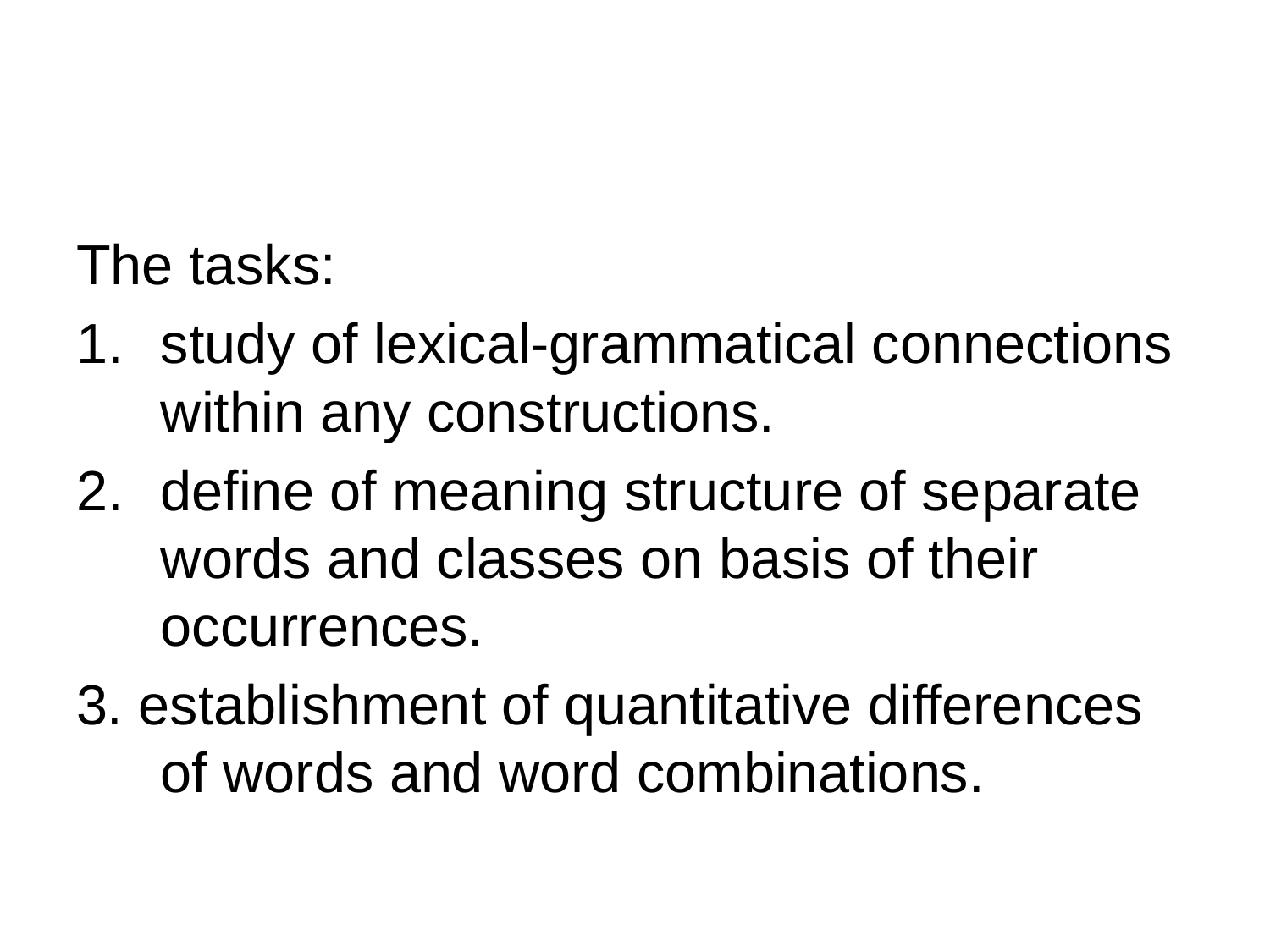

The tasks:
study of lexical-grammatical connections within any constructions.
define of meaning structure of separate  words and classes on basis of their occurrences.
3. establishment of quantitative differences of words and word combinations.